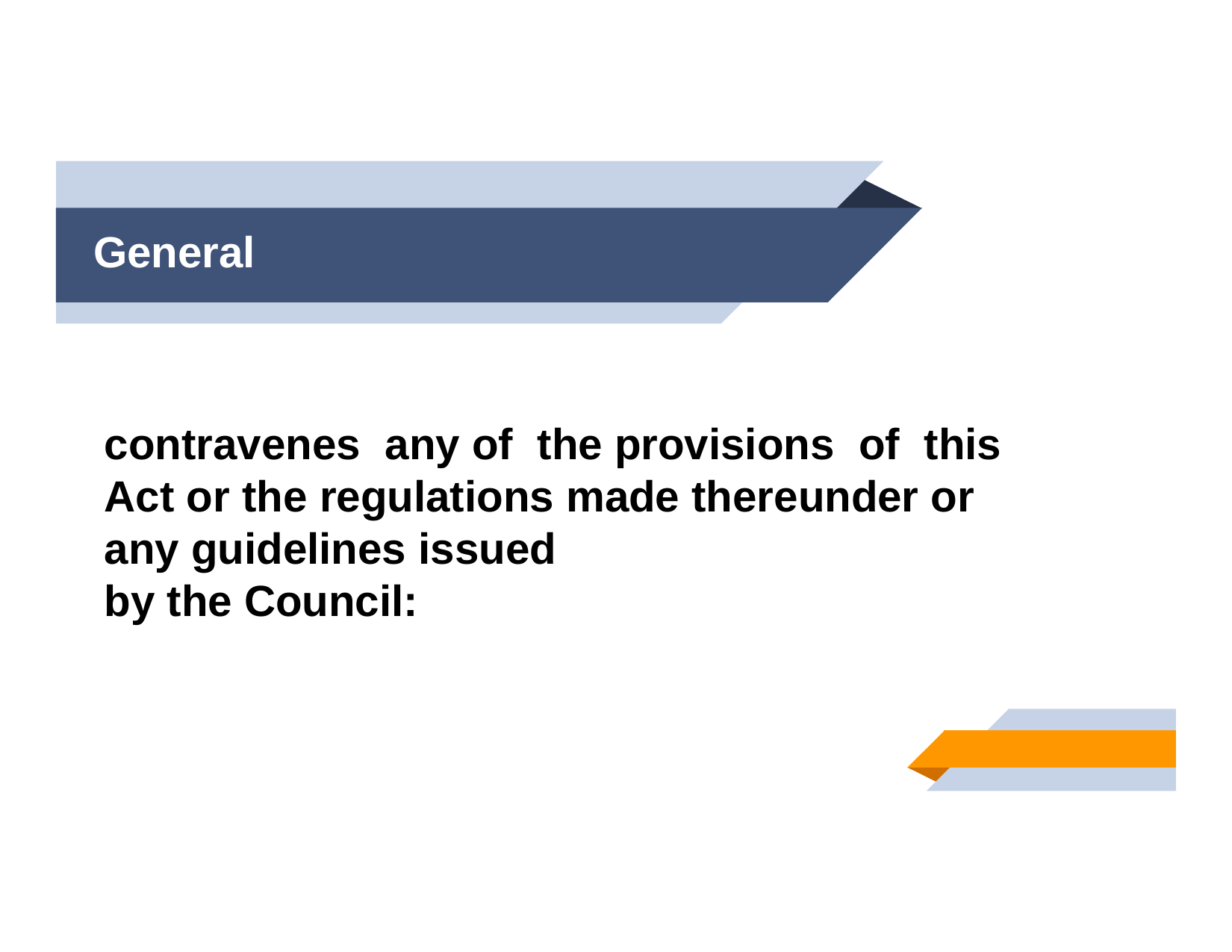

# General
contravenes  any of  the provisions  of  this Act or the regulations made thereunder or any guidelines issued
by the Council: